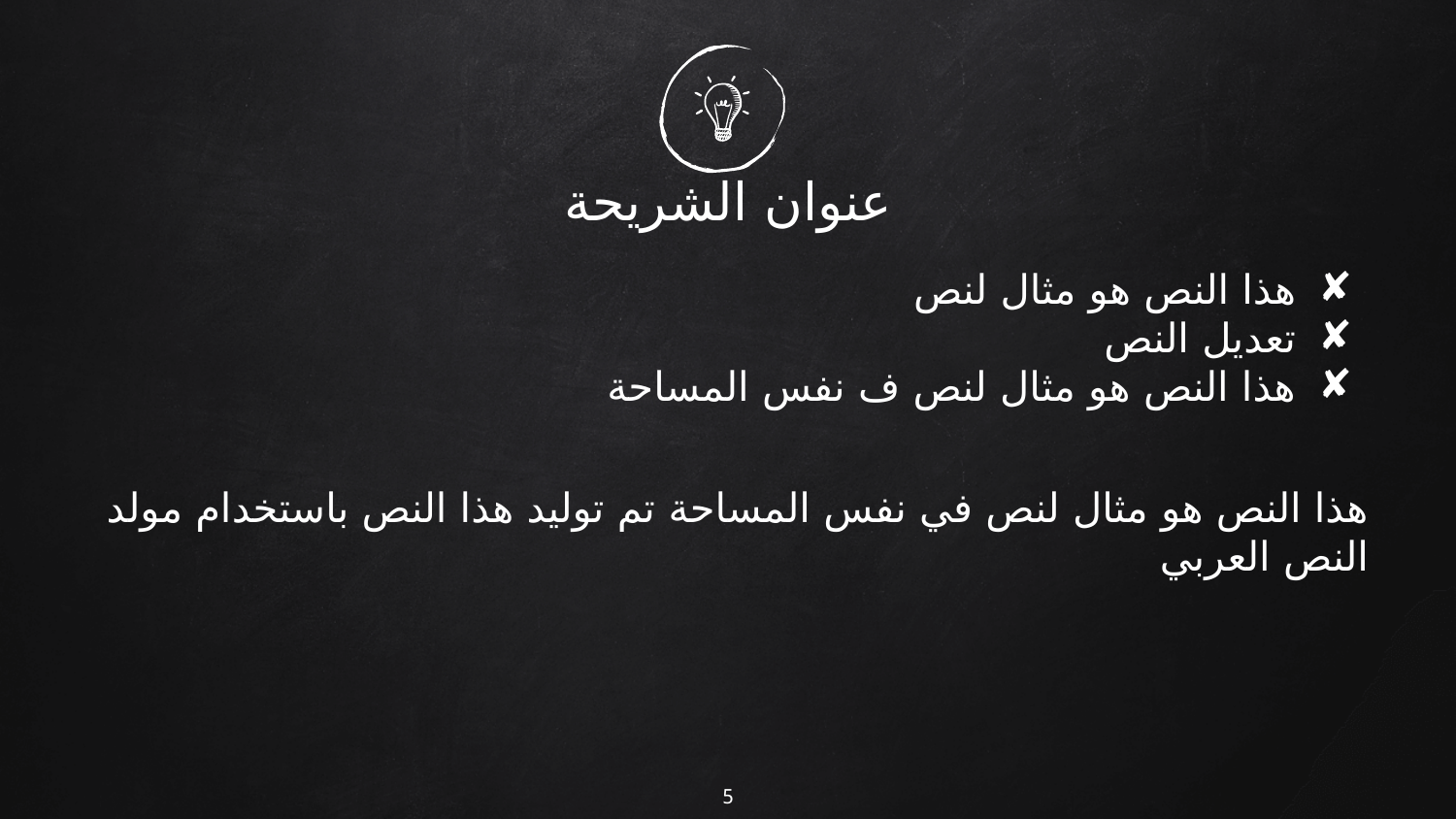

# عنوان الشريحة
هذا النص هو مثال لنص
تعديل النص
هذا النص هو مثال لنص ف نفس المساحة

هذا النص هو مثال لنص في نفس المساحة تم توليد هذا النص باستخدام مولد النص العربي
5